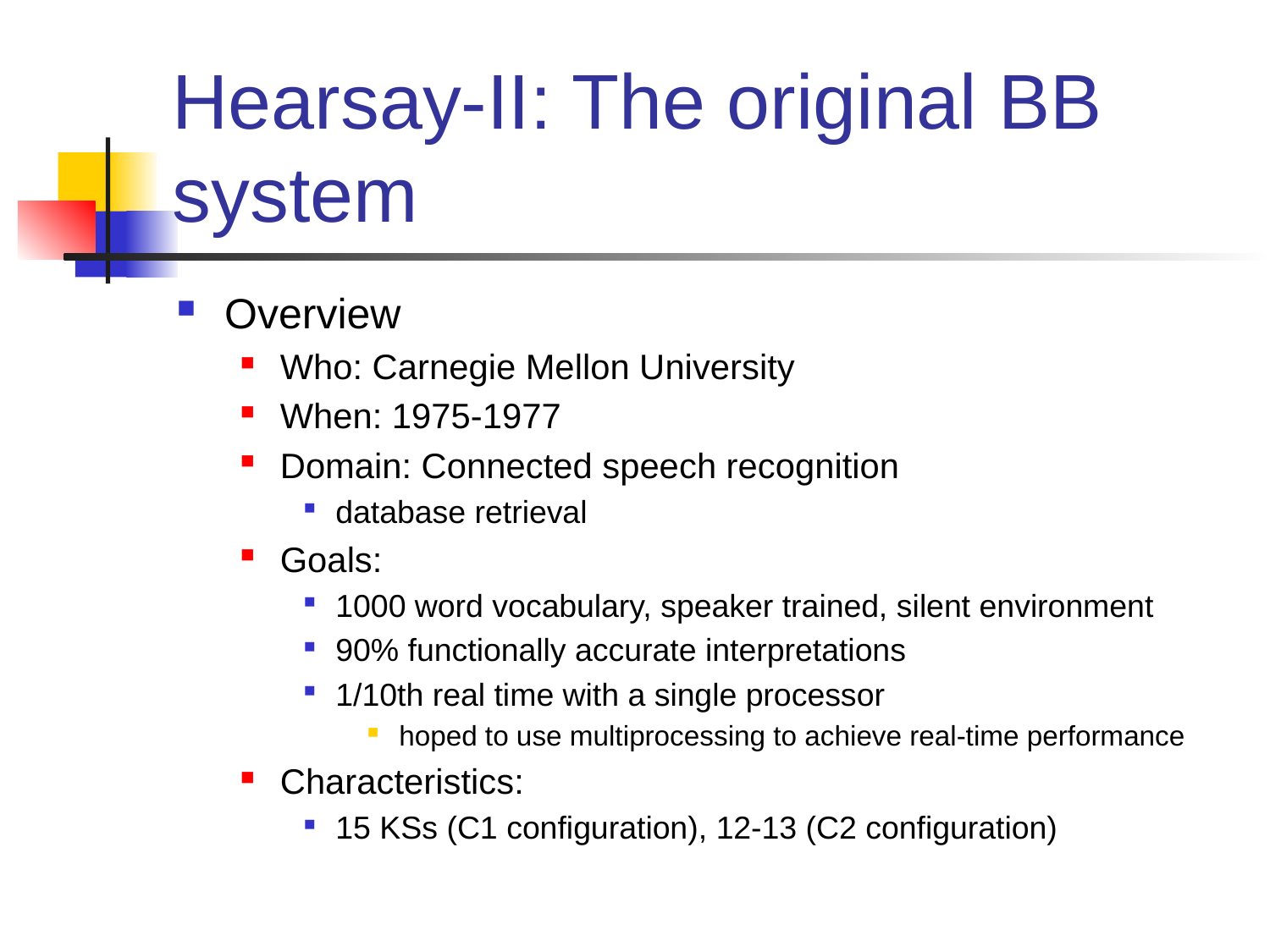

# Hearsay-II: The original BB system
Overview
Who: Carnegie Mellon University
When: 1975-1977
Domain: Connected speech recognition
database retrieval
Goals:
1000 word vocabulary, speaker trained, silent environment
90% functionally accurate interpretations
1/10th real time with a single processor
hoped to use multiprocessing to achieve real-time performance
Characteristics:
15 KSs (C1 configuration), 12-13 (C2 configuration)